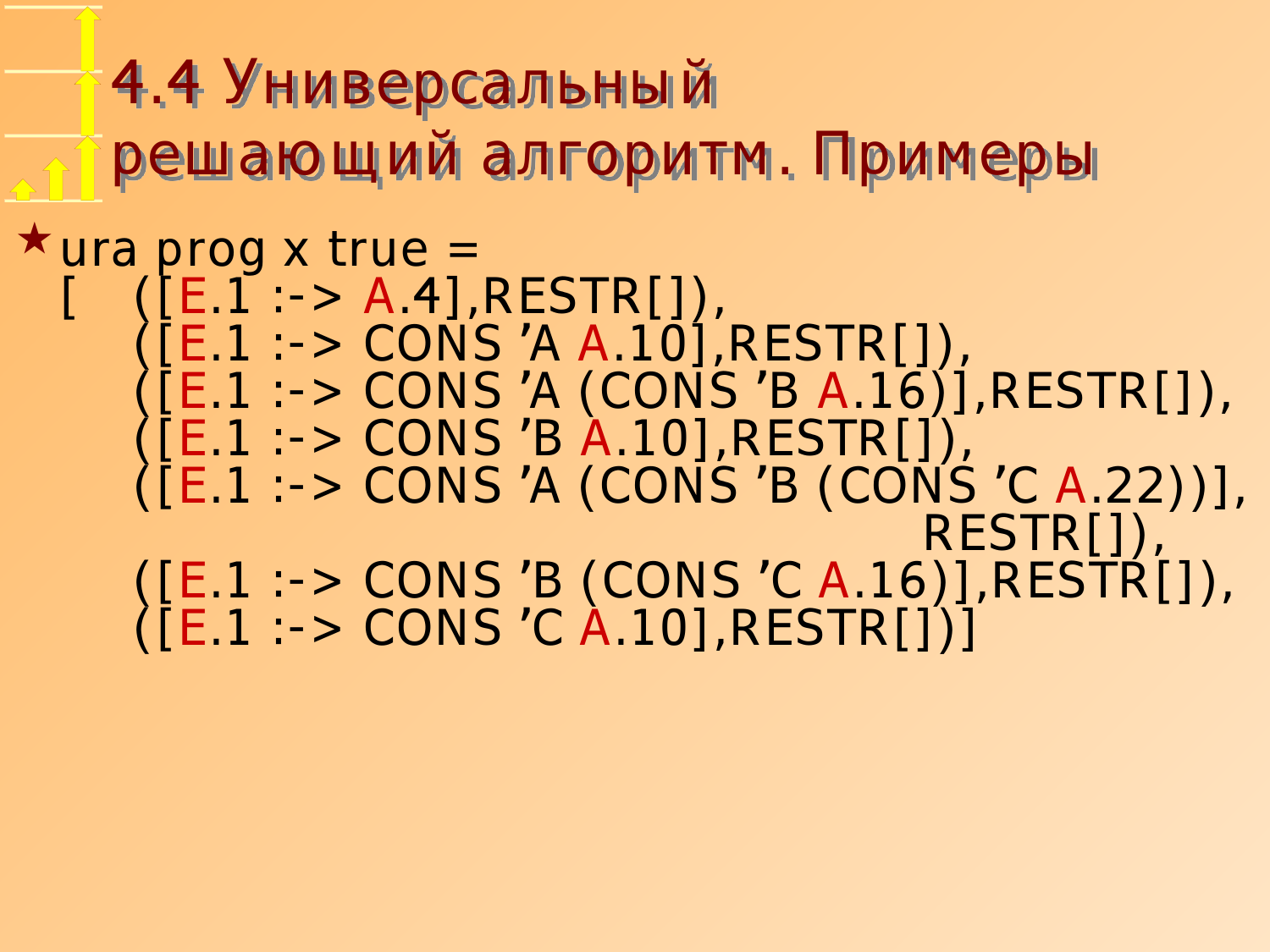

# 4.4 Универсальный решающий алгоритм. Примеры
ura prog x true =
[	([E.1 :-> A.4],RESTR[]),
 	([E.1 :-> CONS ’A A.10],RESTR[]),
 	([E.1 :-> CONS ’A (CONS ’B A.16)],RESTR[]),
 	([E.1 :-> CONS ’B A.10],RESTR[]),
 	([E.1 :-> CONS ’A (CONS ’B (CONS ’C A.22))],
							       RESTR[]),
 	([E.1 :-> CONS ’B (CONS ’C A.16)],RESTR[]),
 	([E.1 :-> CONS ’C A.10],RESTR[])]